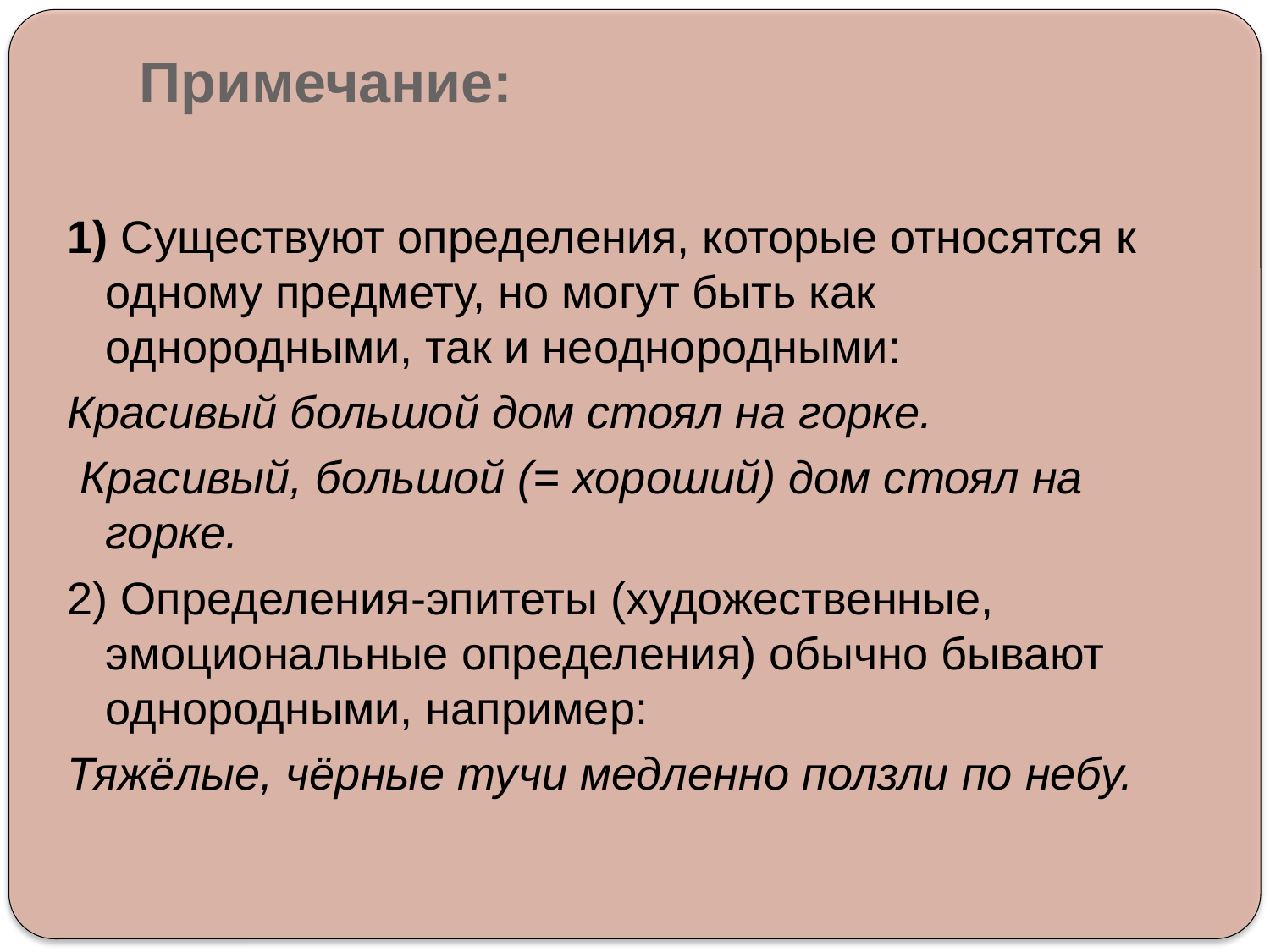

# Примечание:
1) Существуют определения, которые относятся к одному предмету, но могут быть как однородными, так и неоднородными:
Красивый большой дом стоял на горке.
 Красивый, большой (= хороший) дом стоял на горке.
2) Определения-эпитеты (художественные, эмоциональные определения) обычно бывают однородными, например:
Тяжёлые, чёрные тучи медленно ползли по небу.